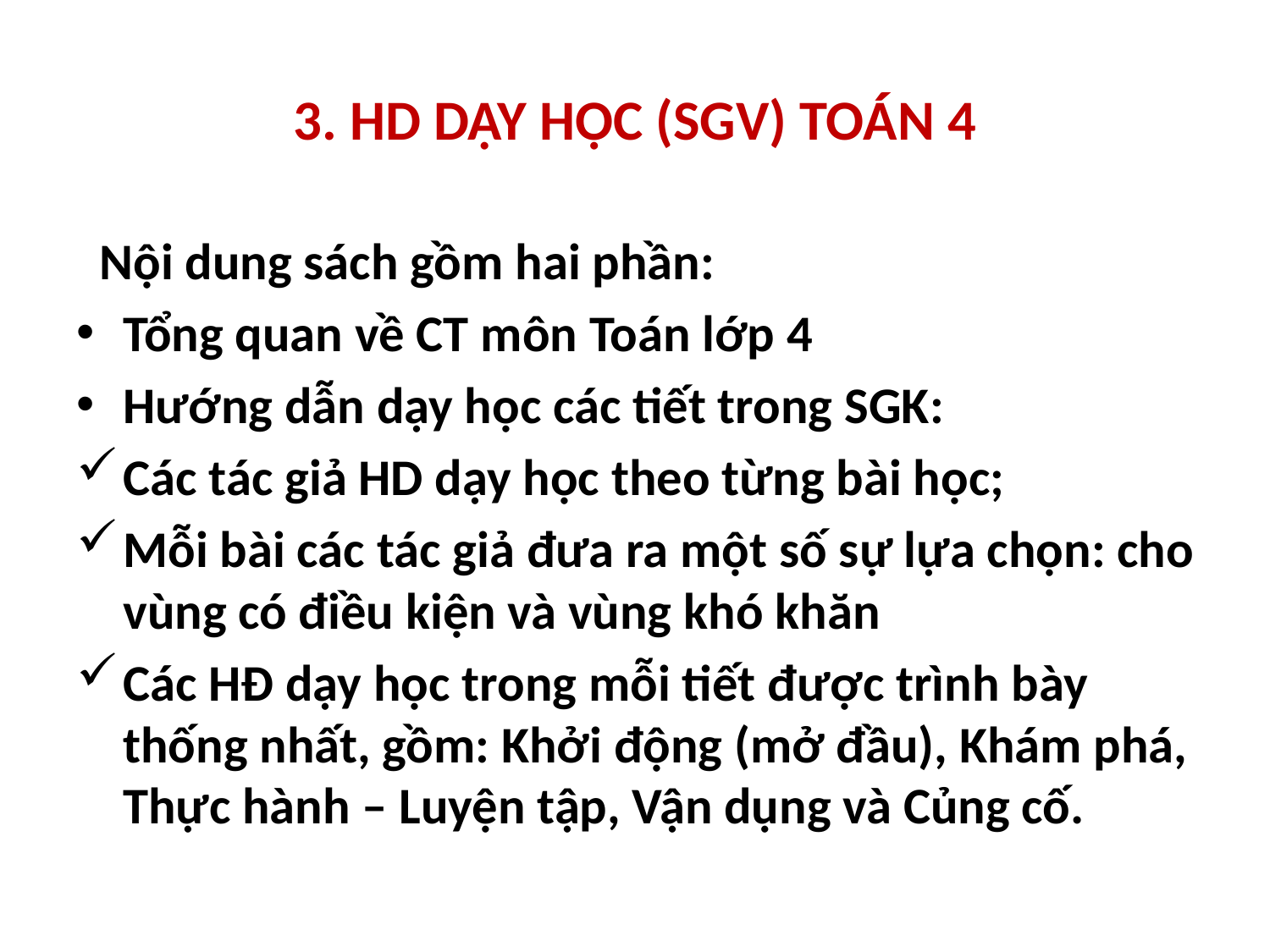

# 3. HD DẠY HỌC (SGV) TOÁN 4
  Nội dung sách gồm hai phần:
Tổng quan về CT môn Toán lớp 4
Hướng dẫn dạy học các tiết trong SGK:
Các tác giả HD dạy học theo từng bài học;
Mỗi bài các tác giả đưa ra một số sự lựa chọn: cho vùng có điều kiện và vùng khó khăn
Các HĐ dạy học trong mỗi tiết được trình bày thống nhất, gồm: Khởi động (mở đầu), Khám phá, Thực hành – Luyện tập, Vận dụng và Củng cố.